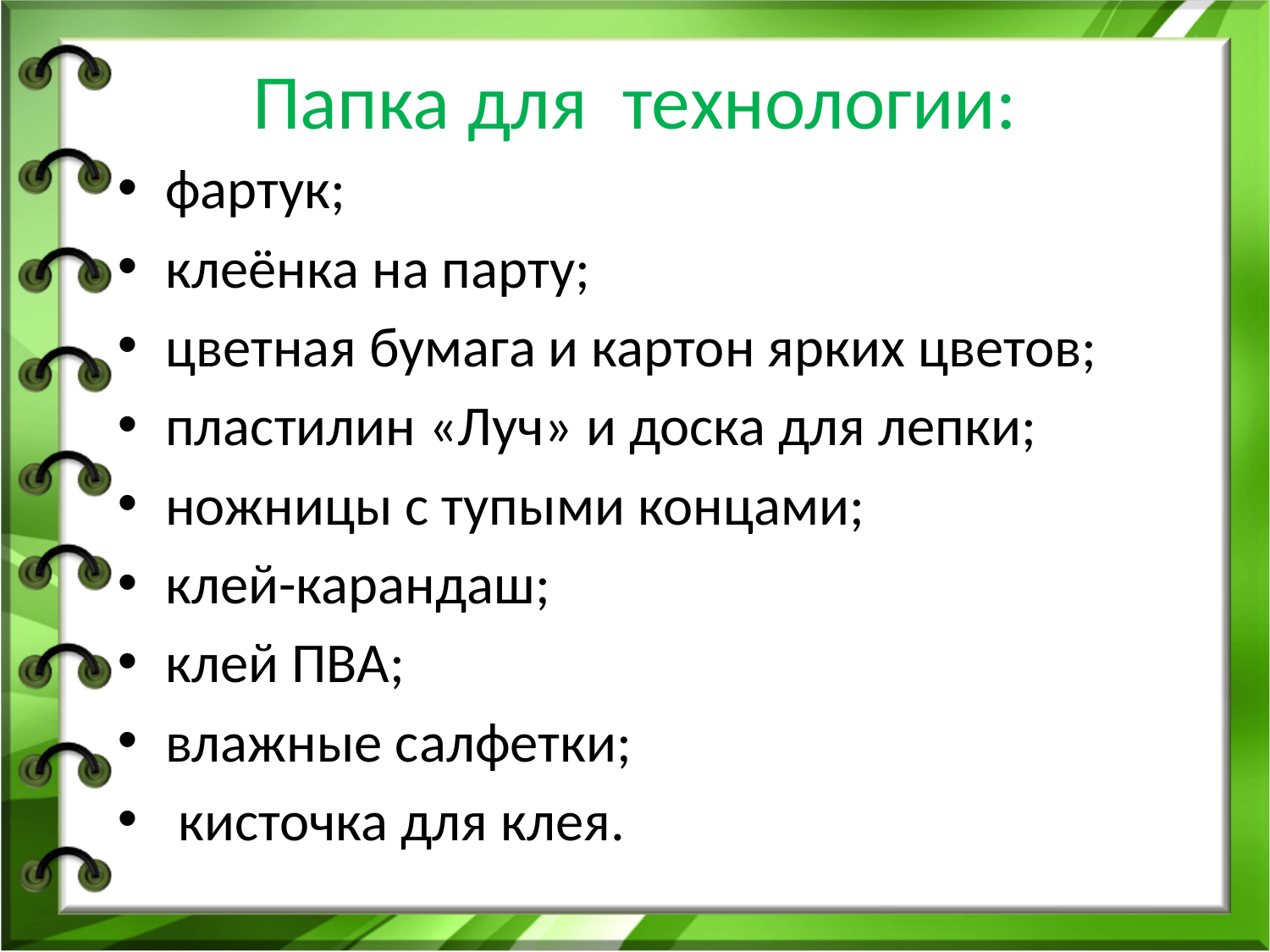

# Папка для  технологии:
фартук;
клеёнка на парту;
цветная бумага и картон ярких цветов;
пластилин «Луч» и доска для лепки;
ножницы с тупыми концами;
клей-карандаш;
клей ПВА;
влажные салфетки;
 кисточка для клея.